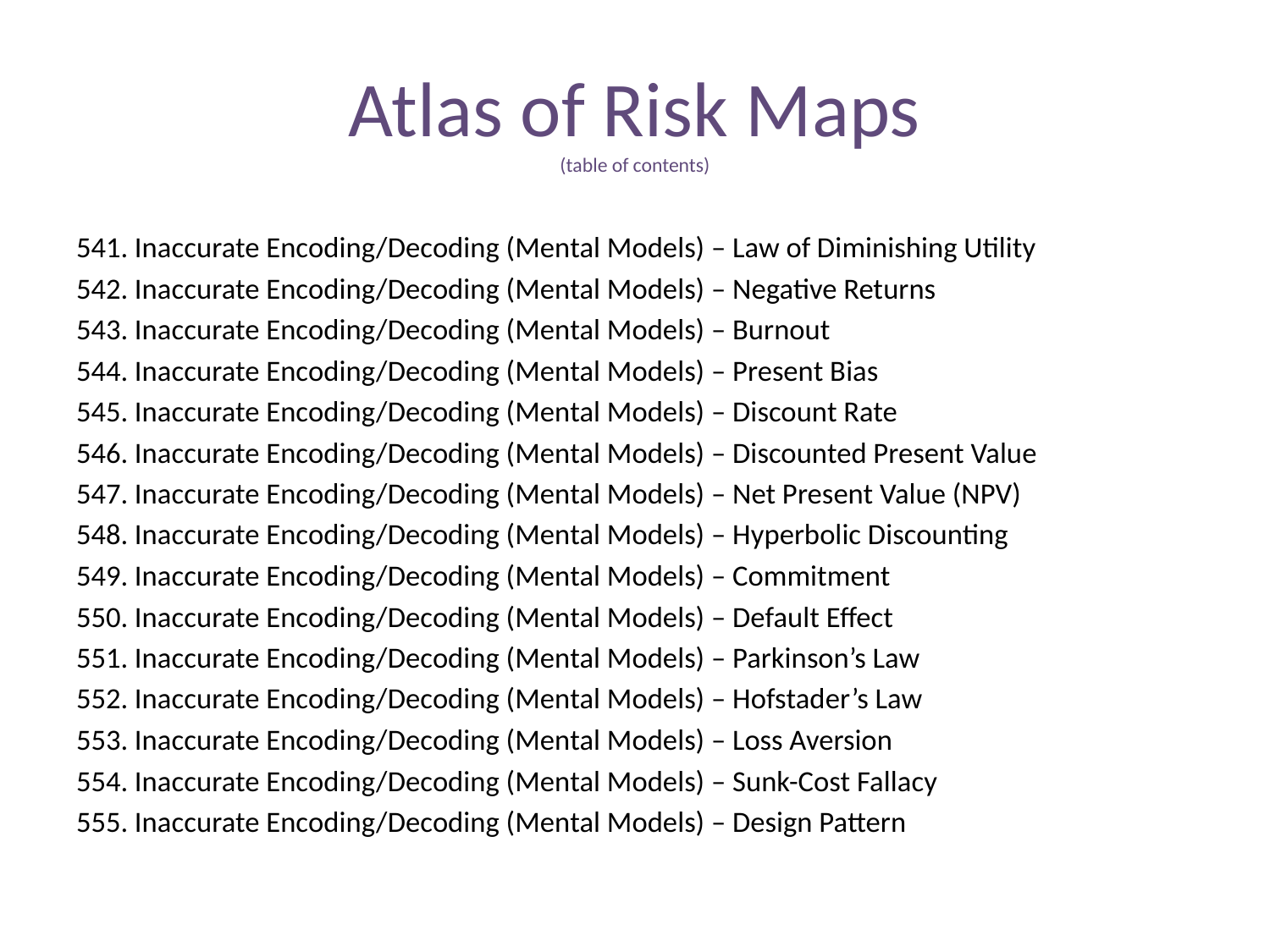

# Atlas of Risk Maps (table of contents)
541. Inaccurate Encoding/Decoding (Mental Models) – Law of Diminishing Utility
542. Inaccurate Encoding/Decoding (Mental Models) – Negative Returns
543. Inaccurate Encoding/Decoding (Mental Models) – Burnout
544. Inaccurate Encoding/Decoding (Mental Models) – Present Bias
545. Inaccurate Encoding/Decoding (Mental Models) – Discount Rate
546. Inaccurate Encoding/Decoding (Mental Models) – Discounted Present Value
547. Inaccurate Encoding/Decoding (Mental Models) – Net Present Value (NPV)
548. Inaccurate Encoding/Decoding (Mental Models) – Hyperbolic Discounting
549. Inaccurate Encoding/Decoding (Mental Models) – Commitment
550. Inaccurate Encoding/Decoding (Mental Models) – Default Effect
551. Inaccurate Encoding/Decoding (Mental Models) – Parkinson’s Law
552. Inaccurate Encoding/Decoding (Mental Models) – Hofstader’s Law
553. Inaccurate Encoding/Decoding (Mental Models) – Loss Aversion
554. Inaccurate Encoding/Decoding (Mental Models) – Sunk-Cost Fallacy
555. Inaccurate Encoding/Decoding (Mental Models) – Design Pattern